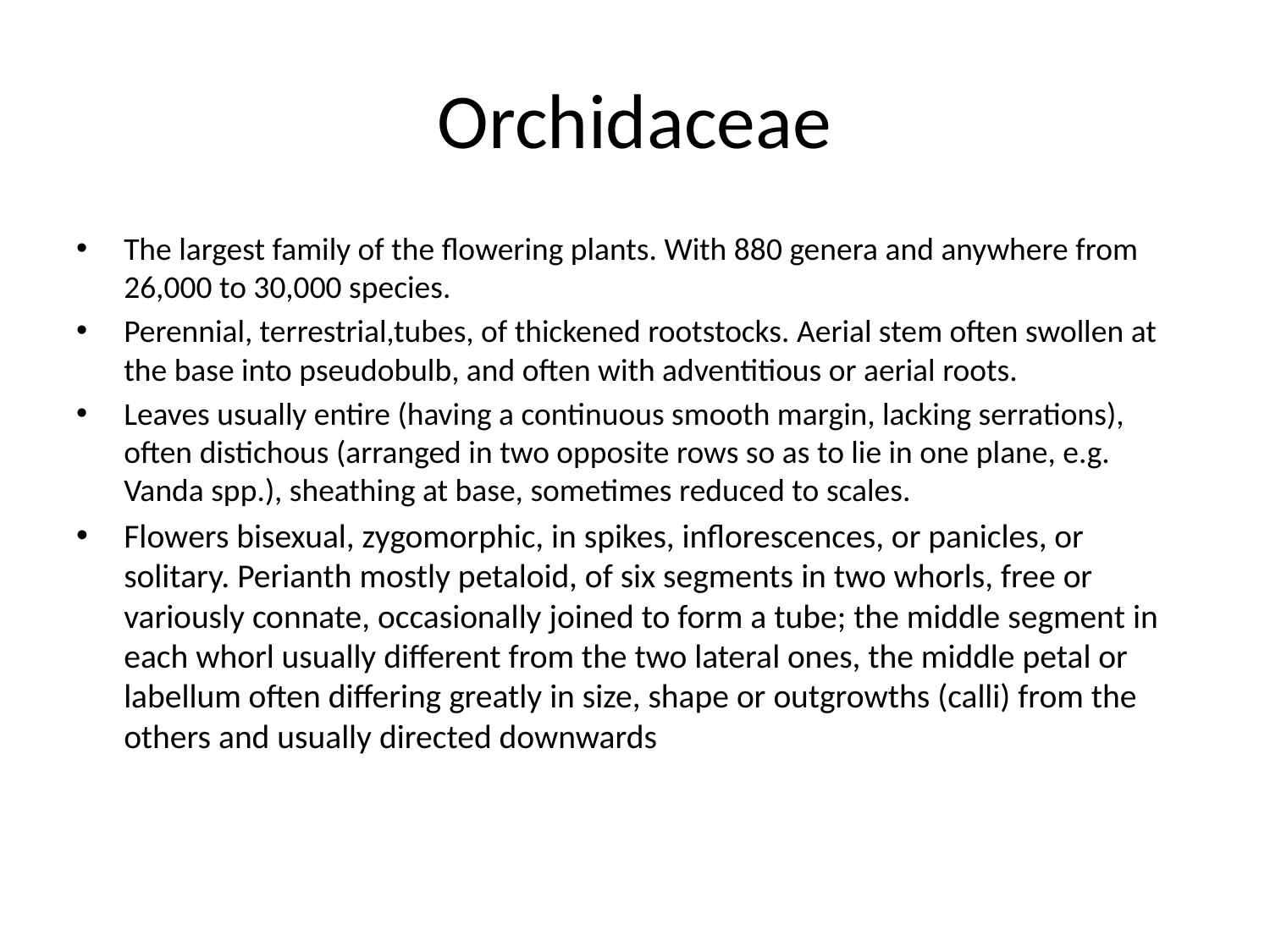

# Orchidaceae
The largest family of the flowering plants. With 880 genera and anywhere from 26,000 to 30,000 species.
Perennial, terrestrial,tubes, of thickened rootstocks. Aerial stem often swollen at the base into pseudobulb, and often with adventitious or aerial roots.
Leaves usually entire (having a continuous smooth margin, lacking serrations), often distichous (arranged in two opposite rows so as to lie in one plane, e.g. Vanda spp.), sheathing at base, sometimes reduced to scales.
Flowers bisexual, zygomorphic, in spikes, inflorescences, or panicles, or solitary. Perianth mostly petaloid, of six segments in two whorls, free or variously connate, occasionally joined to form a tube; the middle segment in each whorl usually different from the two lateral ones, the middle petal or labellum often differing greatly in size, shape or outgrowths (calli) from the others and usually directed downwards